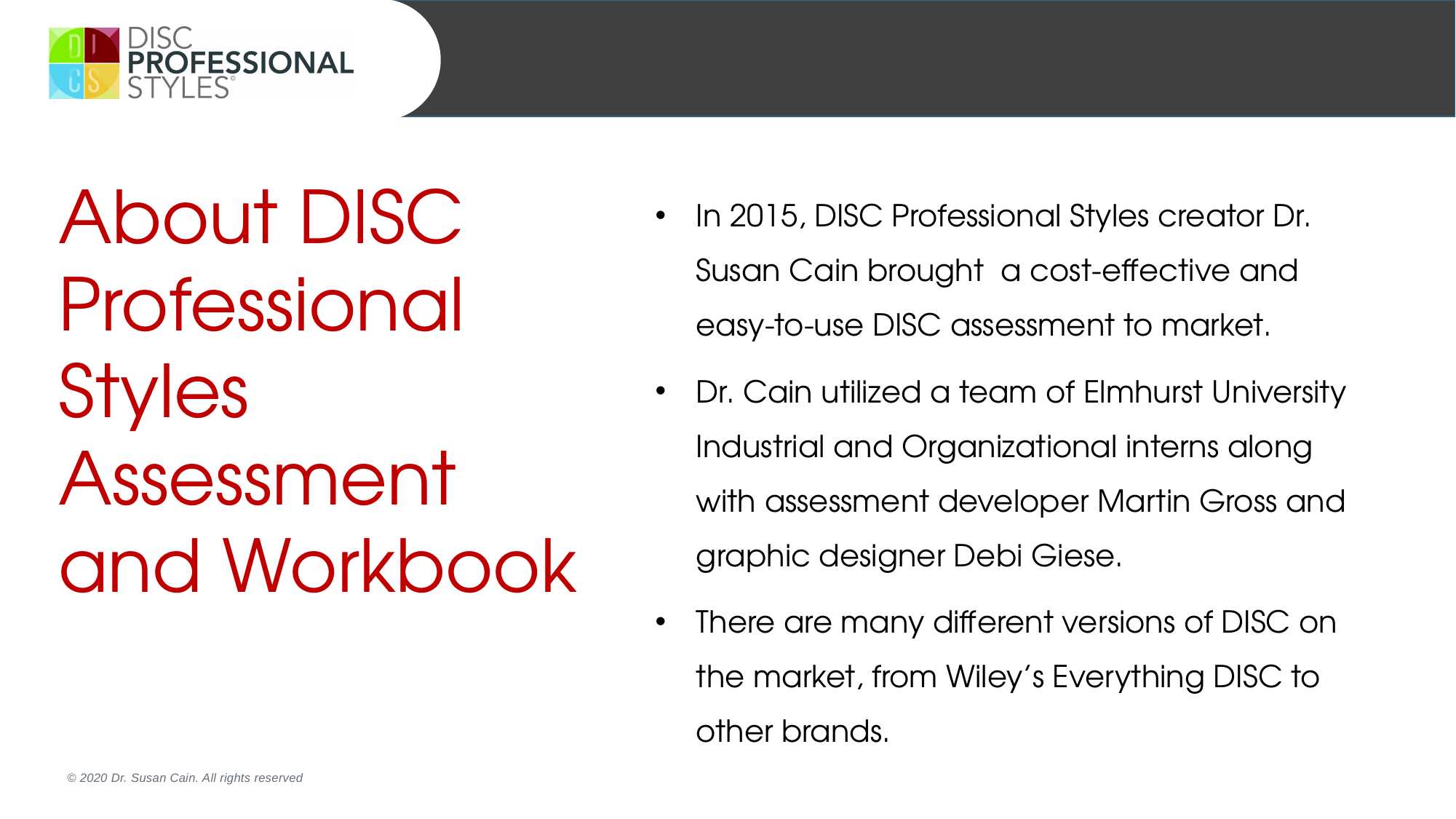

About DISC Professional Styles Assessment and Workbook
In 2015, DISC Professional Styles creator Dr. Susan Cain brought  a cost-effective and easy-to-use DISC assessment to market.
Dr. Cain utilized a team of Elmhurst University Industrial and Organizational interns along with assessment developer Martin Gross and graphic designer Debi Giese.
There are many different versions of DISC on the market, from Wiley’s Everything DISC to other brands.